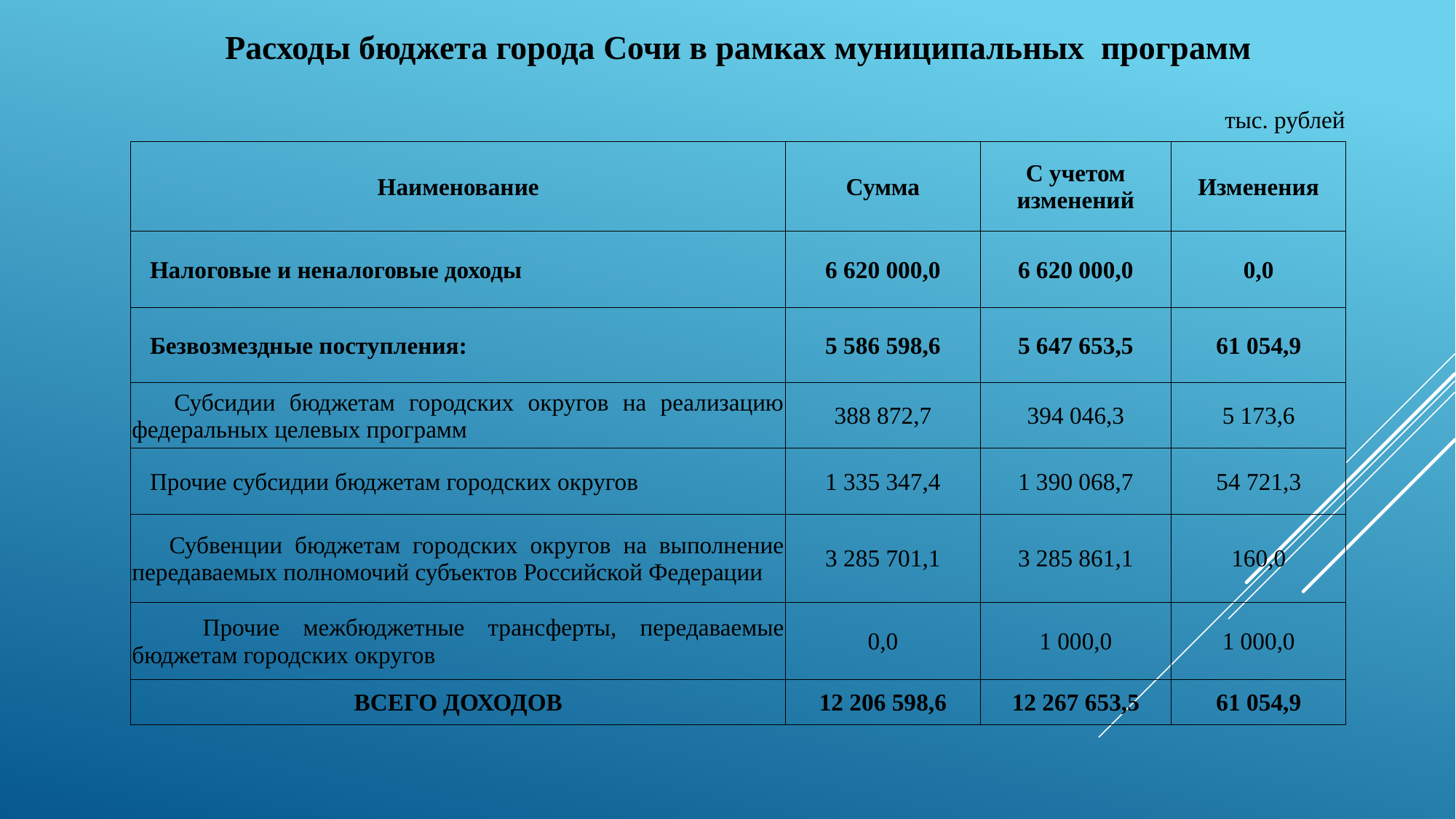

Расходы бюджета города Сочи в рамках муниципальных  программ
тыс. рублей
| Наименование | Сумма | С учетом изменений | Изменения |
| --- | --- | --- | --- |
| Налоговые и неналоговые доходы | 6 620 000,0 | 6 620 000,0 | 0,0 |
| Безвозмездные поступления: | 5 586 598,6 | 5 647 653,5 | 61 054,9 |
| Субсидии бюджетам городских округов на реализацию федеральных целевых программ | 388 872,7 | 394 046,3 | 5 173,6 |
| Прочие субсидии бюджетам городских округов | 1 335 347,4 | 1 390 068,7 | 54 721,3 |
| Субвенции бюджетам городских округов на выполнение передаваемых полномочий субъектов Российской Федерации | 3 285 701,1 | 3 285 861,1 | 160,0 |
| Прочие межбюджетные трансферты, передаваемые бюджетам городских округов | 0,0 | 1 000,0 | 1 000,0 |
| ВСЕГО ДОХОДОВ | 12 206 598,6 | 12 267 653,5 | 61 054,9 |